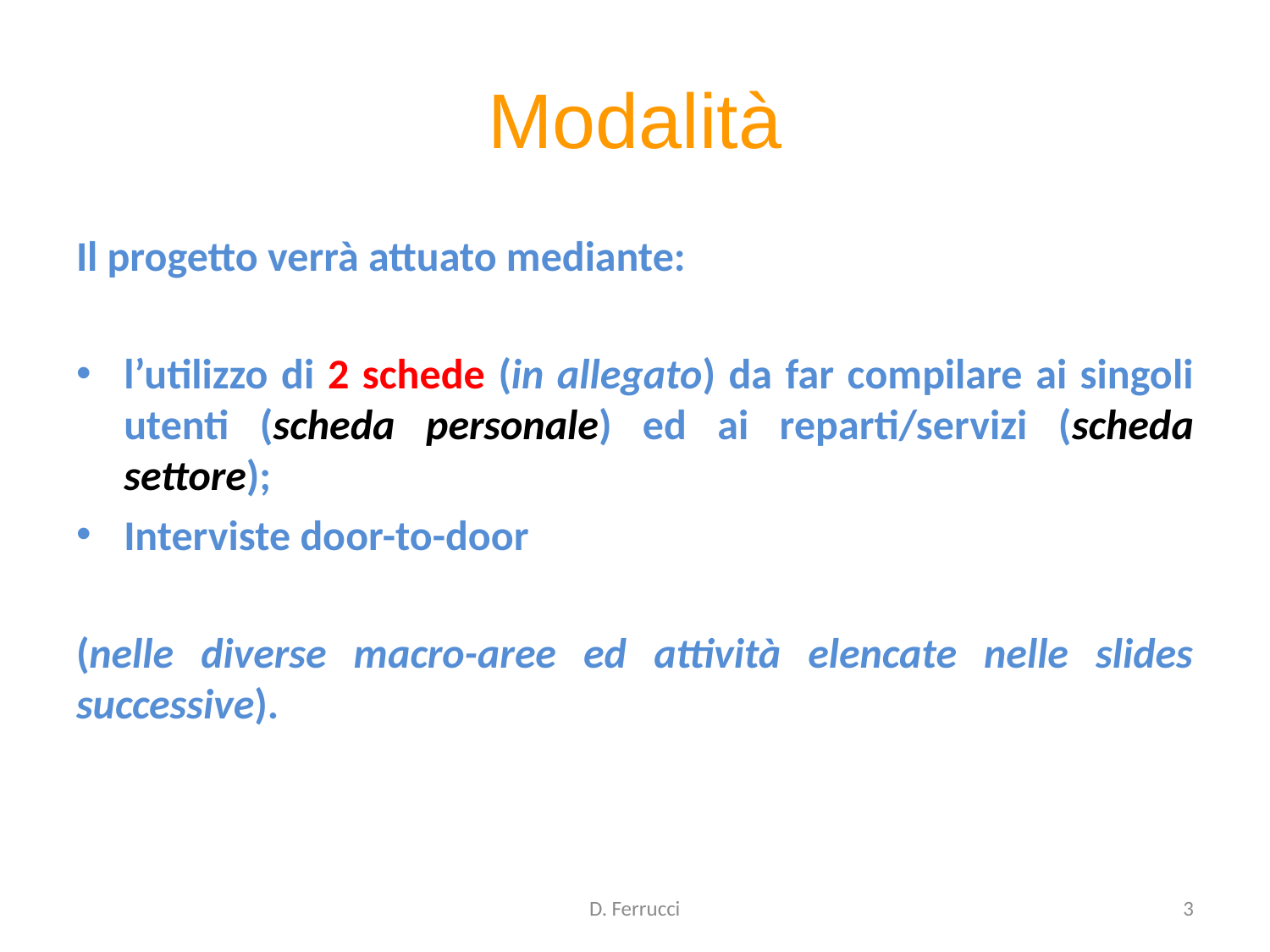

# Modalità
Il progetto verrà attuato mediante:

l’utilizzo di 2 schede (in allegato) da far compilare ai singoli utenti (scheda personale) ed ai reparti/servizi (scheda settore);
Interviste door-to-door

(nelle diverse macro-aree ed attività elencate nelle slides successive).

D. Ferrucci
3